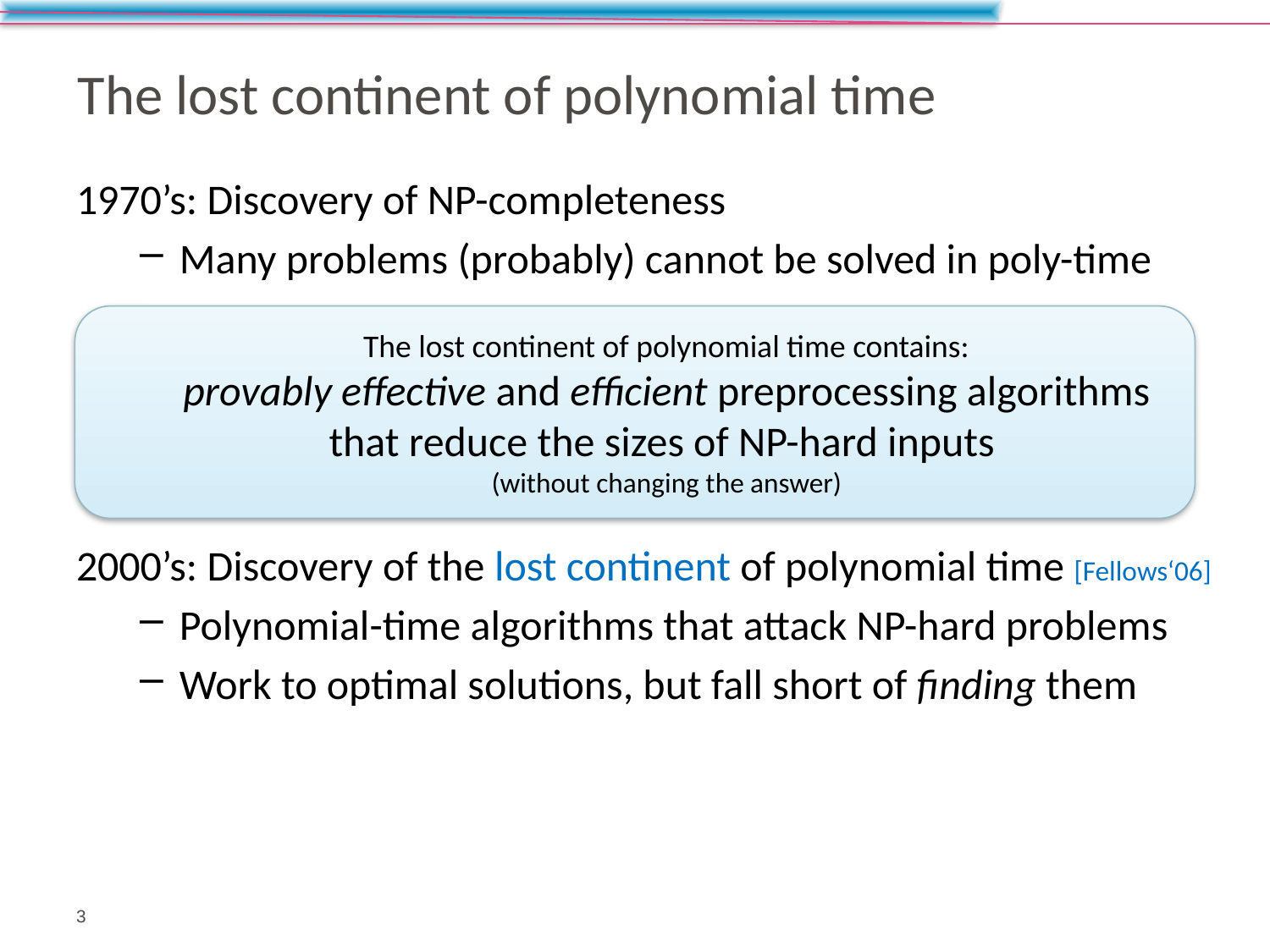

# The lost continent of polynomial time
1970’s: Discovery of NP-completeness
Many problems (probably) cannot be solved in poly-time
1980’s: Work on theory of approximation algorithms
Output a solution that is provably not very bad
1990’s: Early results on parameterized complexity
2000’s: Discovery of the lost continent of polynomial time [Fellows‘06]
Polynomial-time algorithms that attack NP-hard problems
Work to optimal solutions, but fall short of finding them
The lost continent of polynomial time contains:
provably effective and efficient preprocessing algorithms
that reduce the sizes of NP-hard inputs
(without changing the answer)
3